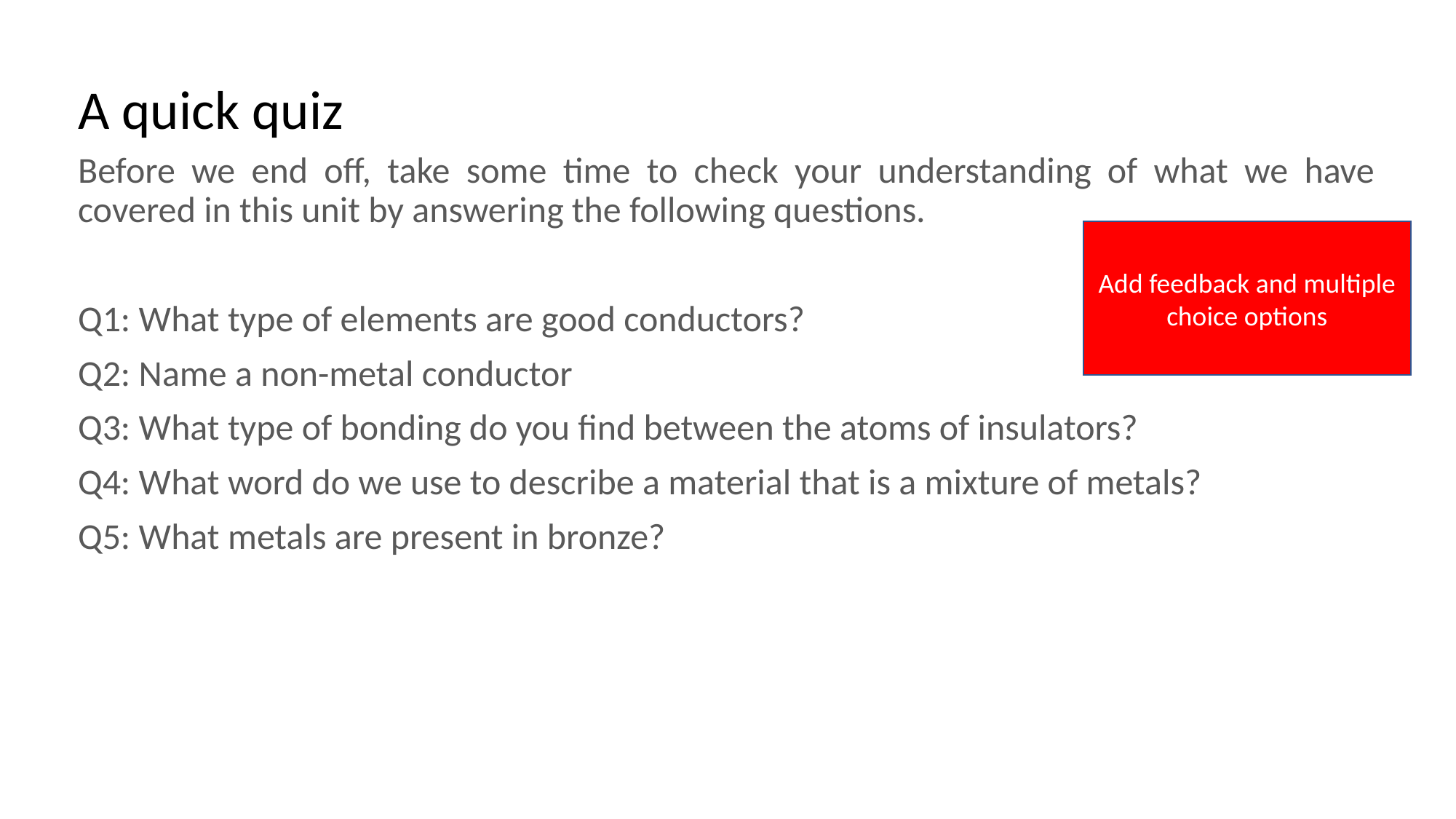

A quick quiz
Before we end off, take some time to check your understanding of what we have covered in this unit by answering the following questions.

Q1: What type of elements are good conductors?
Q2: Name a non-metal conductor
Q3: What type of bonding do you find between the atoms of insulators?
Q4: What word do we use to describe a material that is a mixture of metals?
Q5: What metals are present in bronze?

Add feedback and multiple choice options